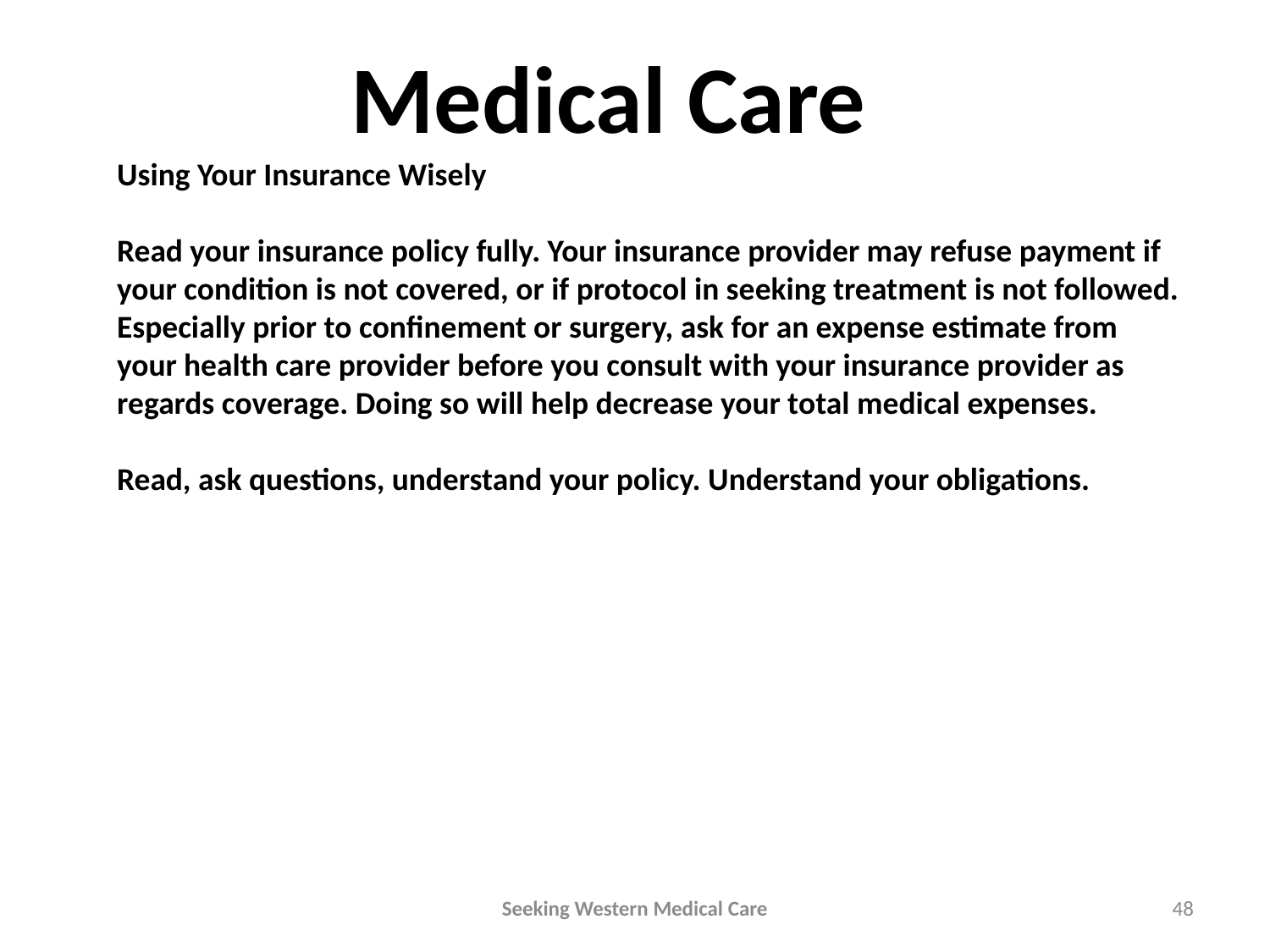

Medical Care
Using Your Insurance Wisely

Read your insurance policy fully. Your insurance provider may refuse payment if your condition is not covered, or if protocol in seeking treatment is not followed. Especially prior to confinement or surgery, ask for an expense estimate from your health care provider before you consult with your insurance provider as regards coverage. Doing so will help decrease your total medical expenses.

Read, ask questions, understand your policy. Understand your obligations.
Seeking Western Medical Care
48